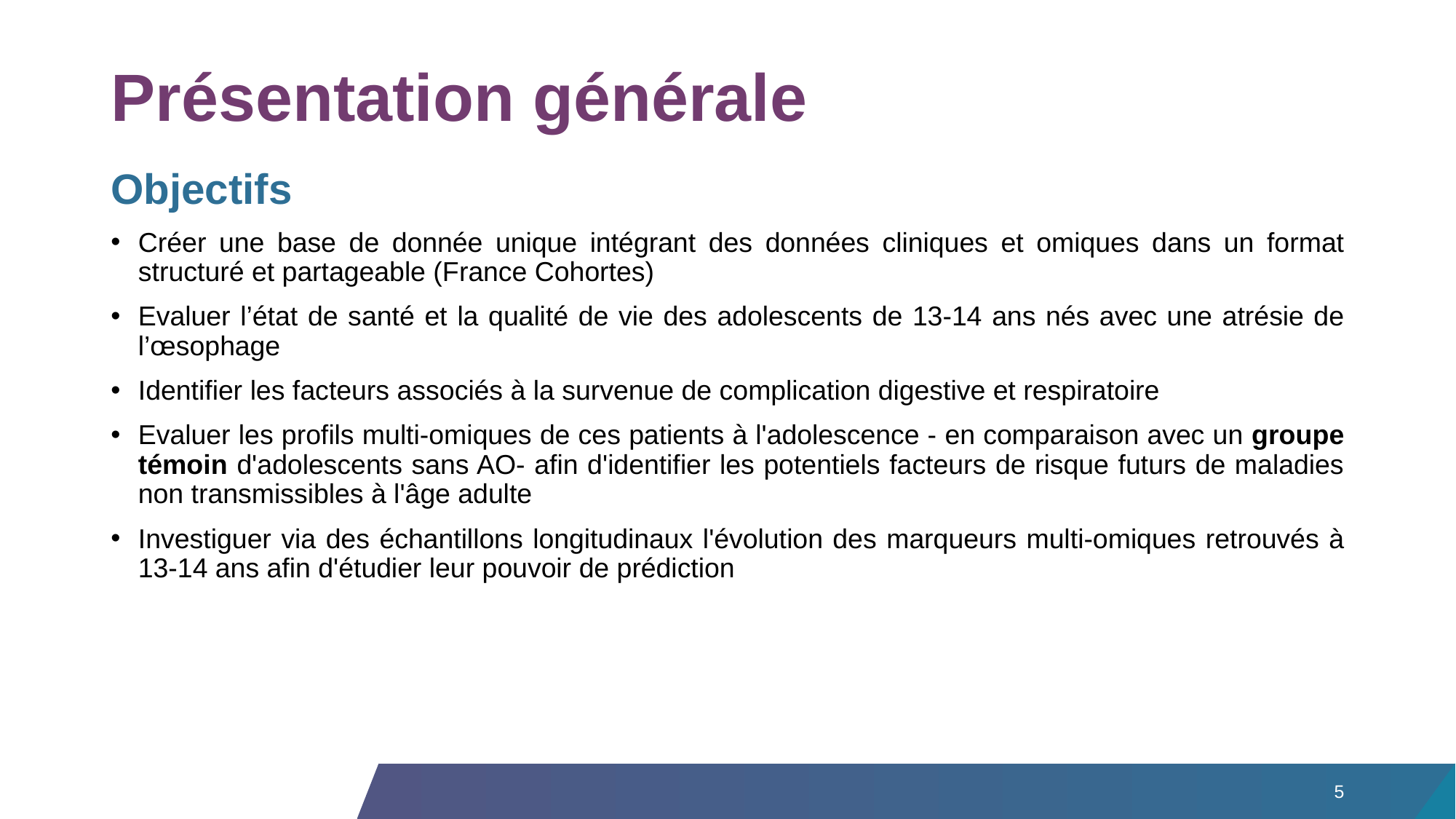

# Présentation générale
Objectifs
Créer une base de donnée unique intégrant des données cliniques et omiques dans un format structuré et partageable (France Cohortes)
Evaluer l’état de santé et la qualité de vie des adolescents de 13-14 ans nés avec une atrésie de l’œsophage
Identifier les facteurs associés à la survenue de complication digestive et respiratoire
Evaluer les profils multi-omiques de ces patients à l'adolescence - en comparaison avec un groupe témoin d'adolescents sans AO- afin d'identifier les potentiels facteurs de risque futurs de maladies non transmissibles à l'âge adulte
Investiguer via des échantillons longitudinaux l'évolution des marqueurs multi-omiques retrouvés à 13-14 ans afin d'étudier leur pouvoir de prédiction

5